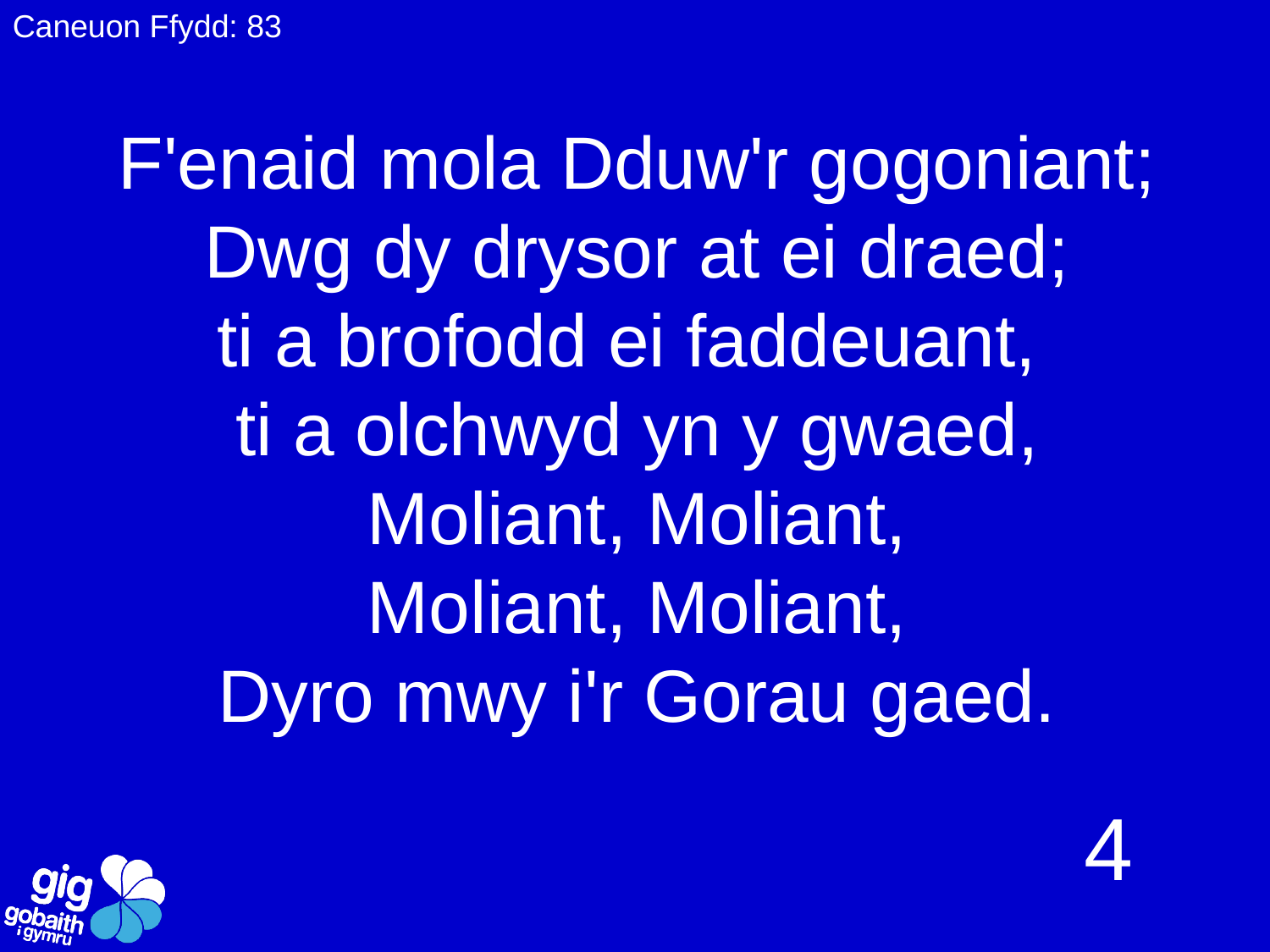

Caneuon Ffydd: 83

# F'enaid mola Dduw'r gogoniant; Dwg dy drysor at ei draed; ti a brofodd ei faddeuant, ti a olchwyd yn y gwaed, Moliant, Moliant, Moliant, Moliant, Dyro mwy i'r Gorau gaed.
4